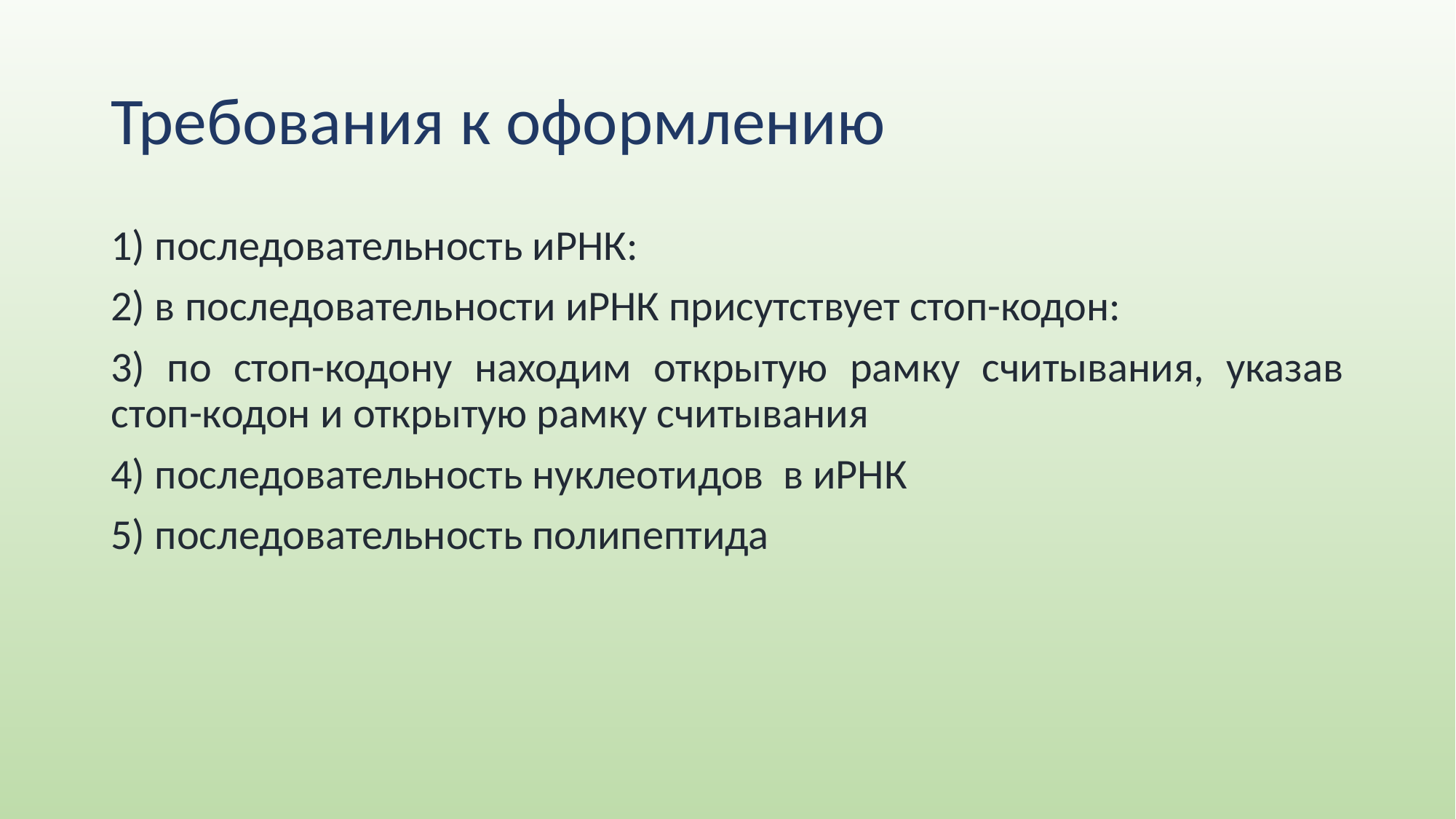

# Требования к оформлению
1) последовательность иРНК:
2) в последовательности иРНК присутствует стоп-кодон:
3) по стоп-кодону находим открытую рамку считывания, указав стоп-кодон и открытую рамку считывания
4) последовательность нуклеотидов  в иРНК
5) последовательность полипептида